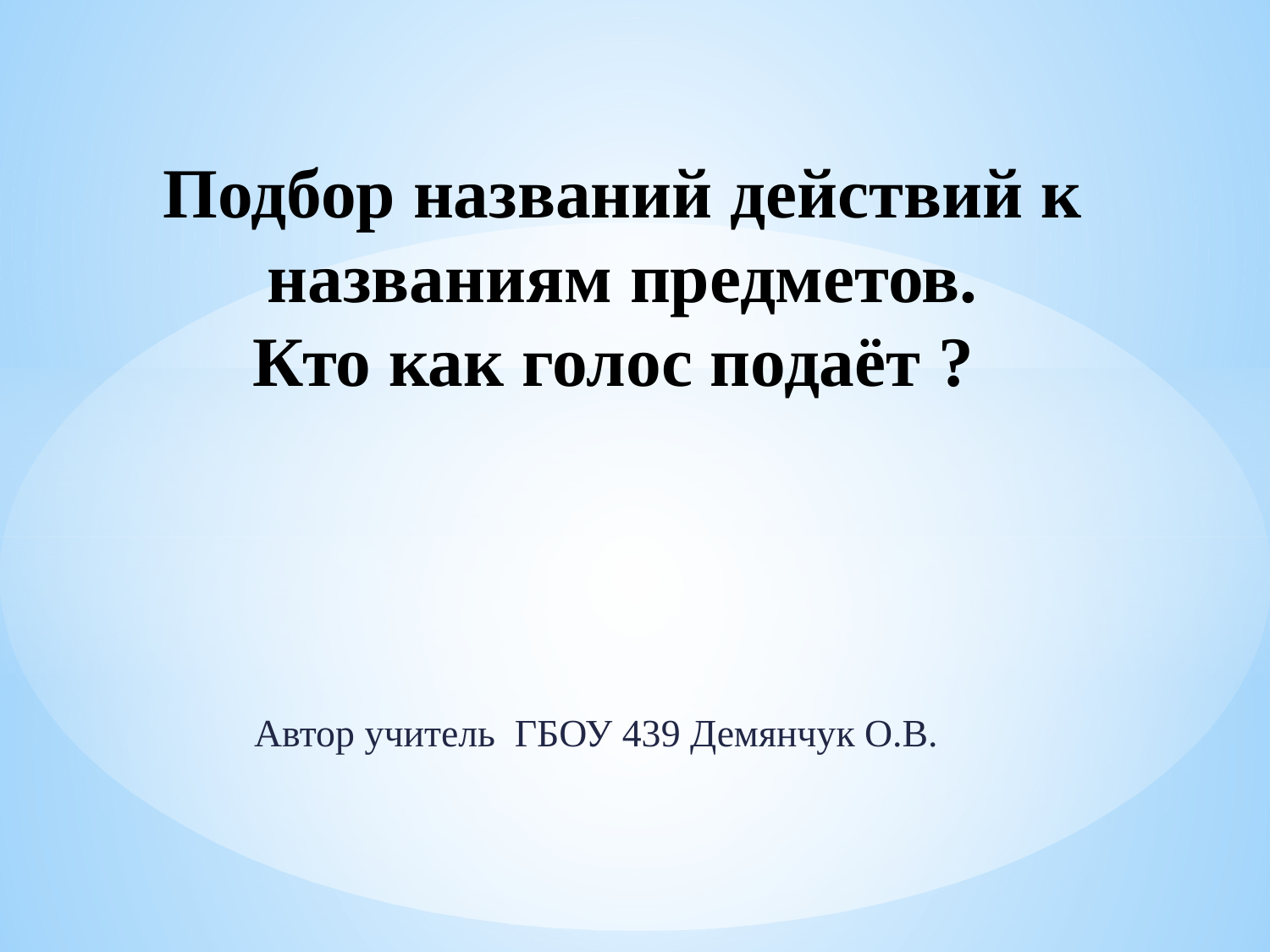

# Подбор названий действий к названиям предметов. Кто как голос подаёт ?
Автор учитель  ГБОУ 439 Демянчук О.В.